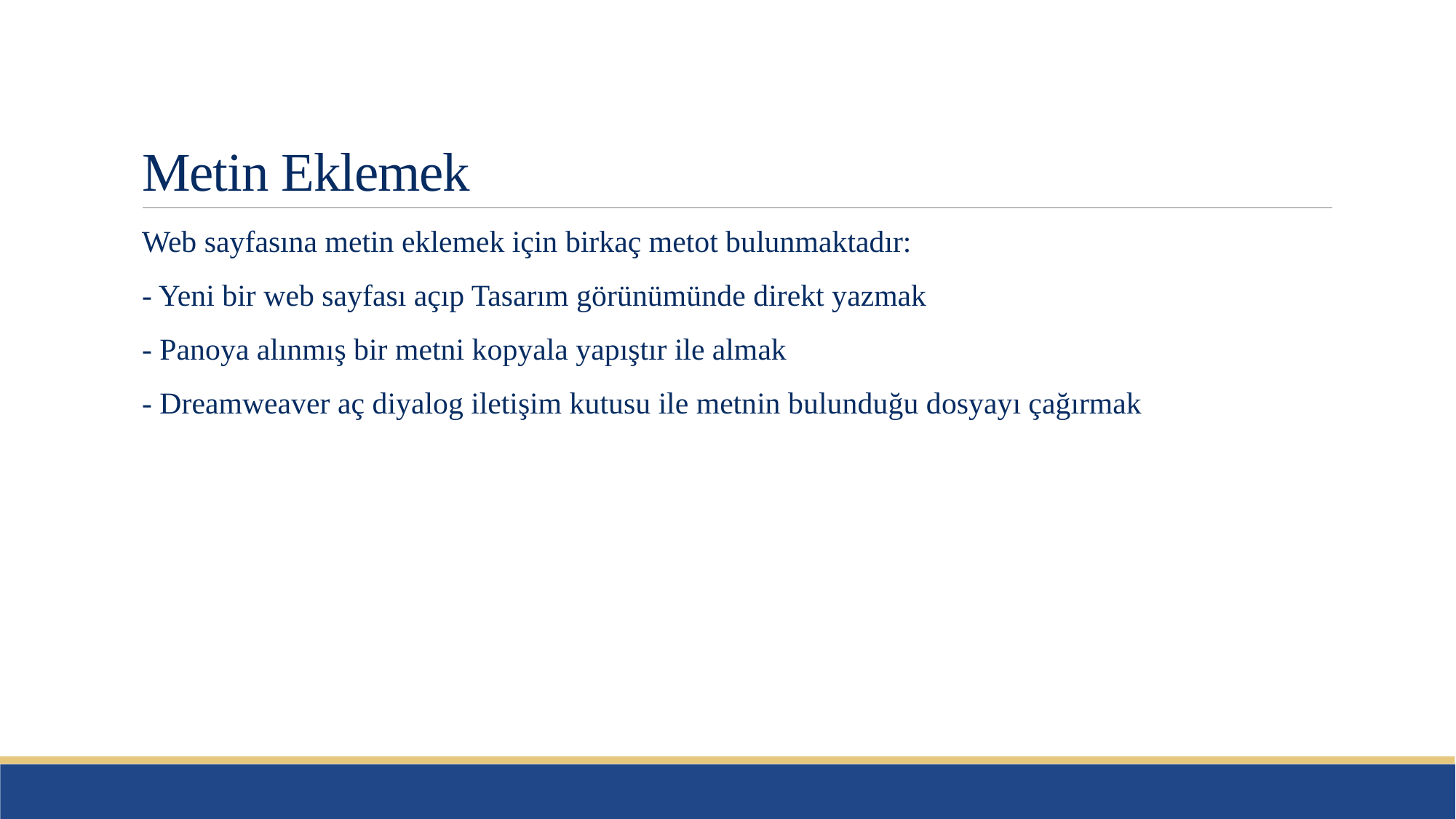

# Metin Eklemek
Web sayfasına metin eklemek için birkaç metot bulunmaktadır:
- Yeni bir web sayfası açıp Tasarım görünümünde direkt yazmak
- Panoya alınmış bir metni kopyala yapıştır ile almak
- Dreamweaver aç diyalog iletişim kutusu ile metnin bulunduğu dosyayı çağırmak